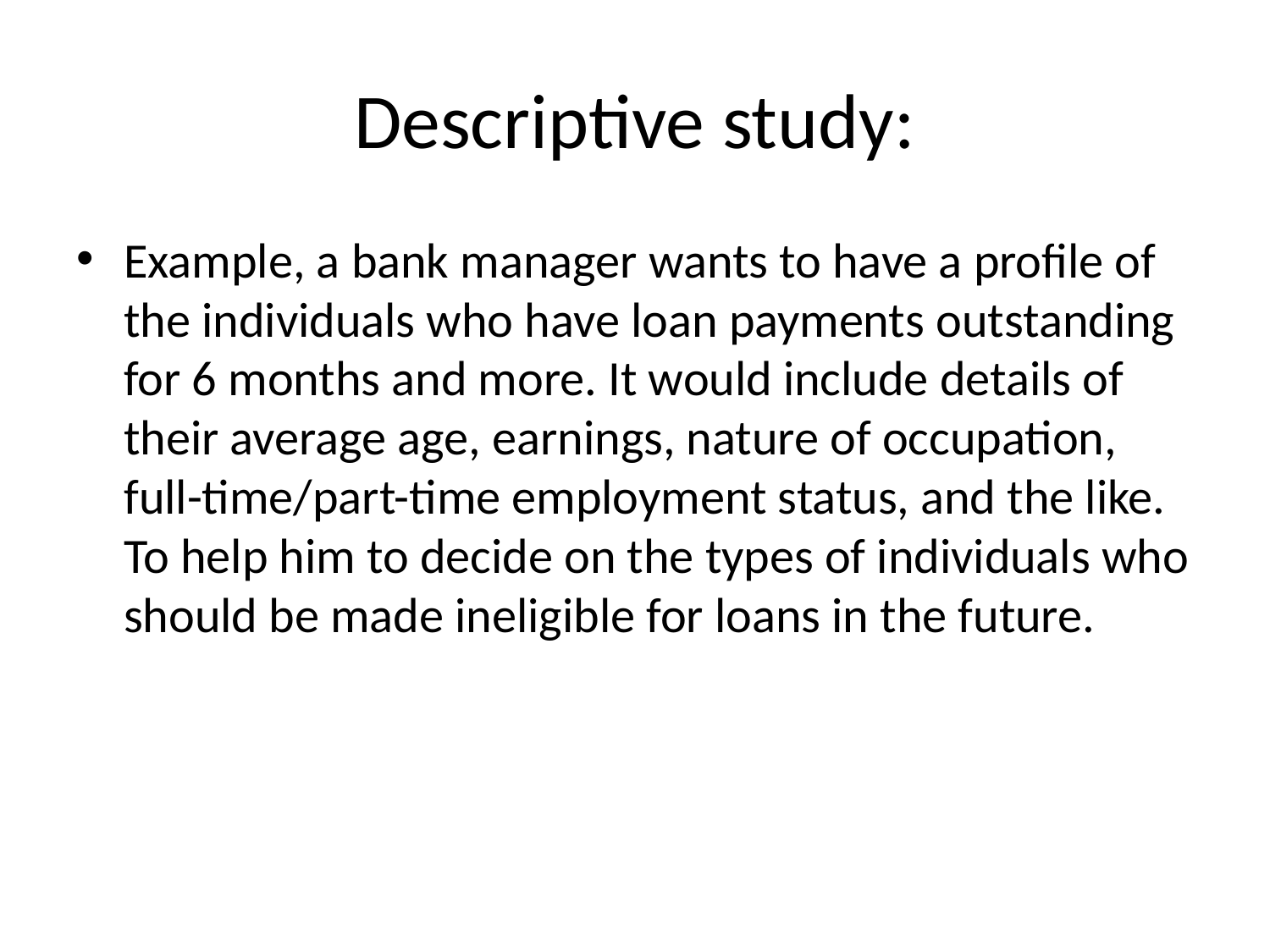

# Descriptive study:
Example, a bank manager wants to have a profile of the individuals who have loan payments outstanding for 6 months and more. It would include details of their average age, earnings, nature of occupation, full-time/part-time employment status, and the like. To help him to decide on the types of individuals who should be made ineligible for loans in the future.